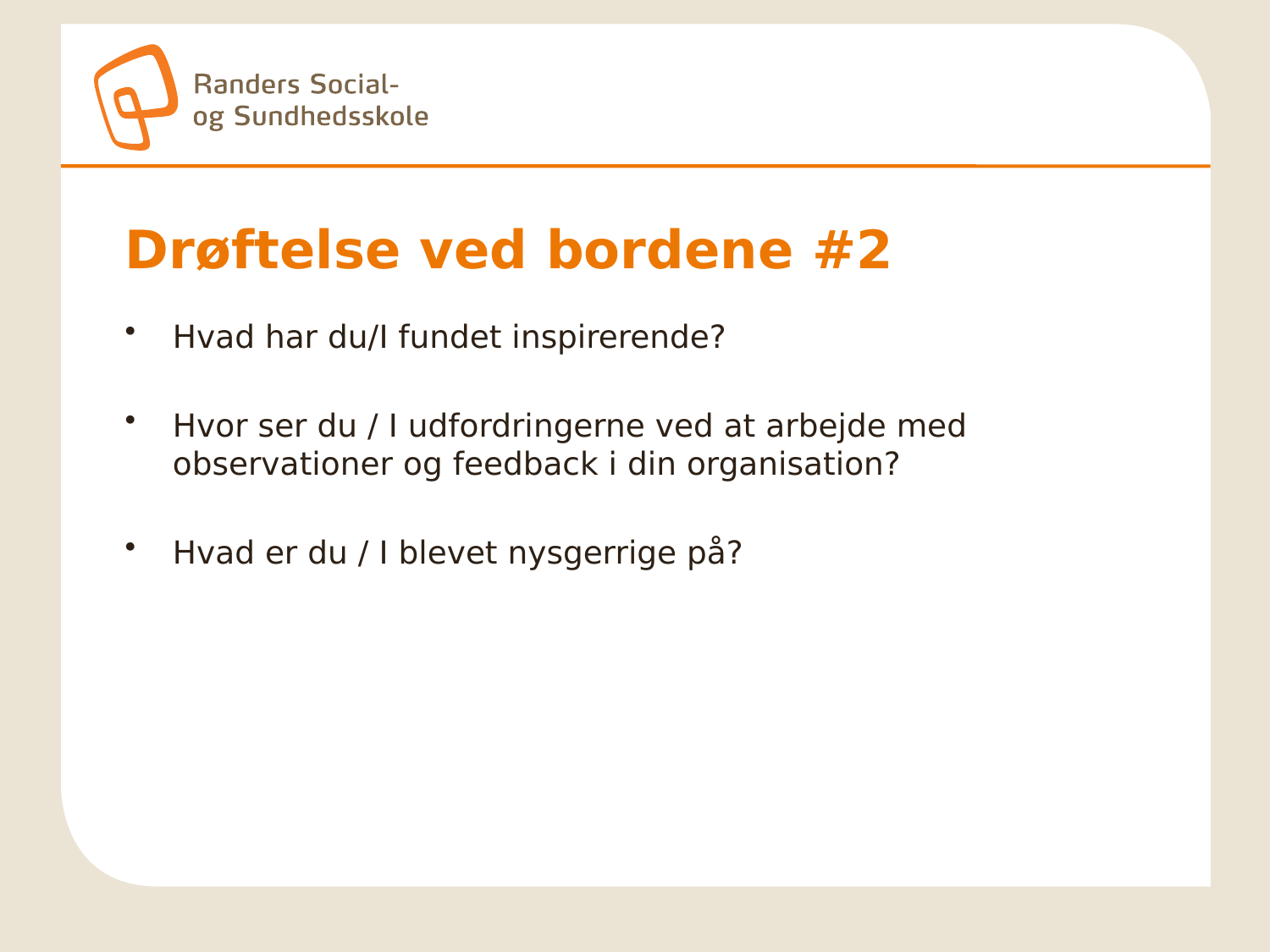

# Drøftelse ved bordene #2
Hvad har du/I fundet inspirerende?

Hvor ser du / I udfordringerne ved at arbejde med observationer og feedback i din organisation?

Hvad er du / I blevet nysgerrige på?